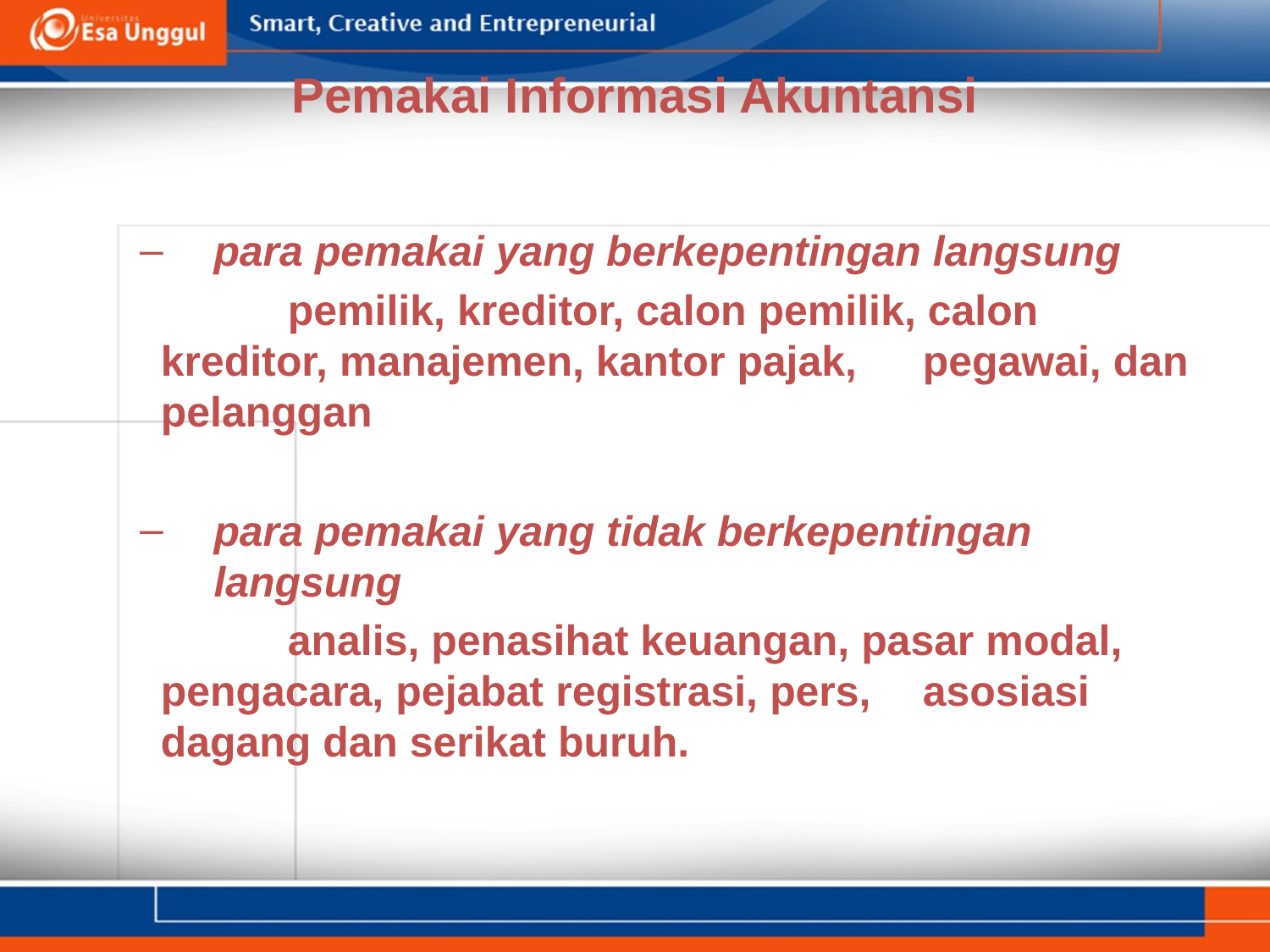

# Pemakai Informasi Akuntansi

para pemakai yang berkepentingan langsung
		pemilik, kreditor, calon pemilik, calon 	kreditor, manajemen, kantor pajak, 	pegawai, dan pelanggan

para pemakai yang tidak berkepentingan langsung
		analis, penasihat keuangan, pasar modal, 	pengacara, pejabat registrasi, pers, 	asosiasi dagang dan serikat buruh.